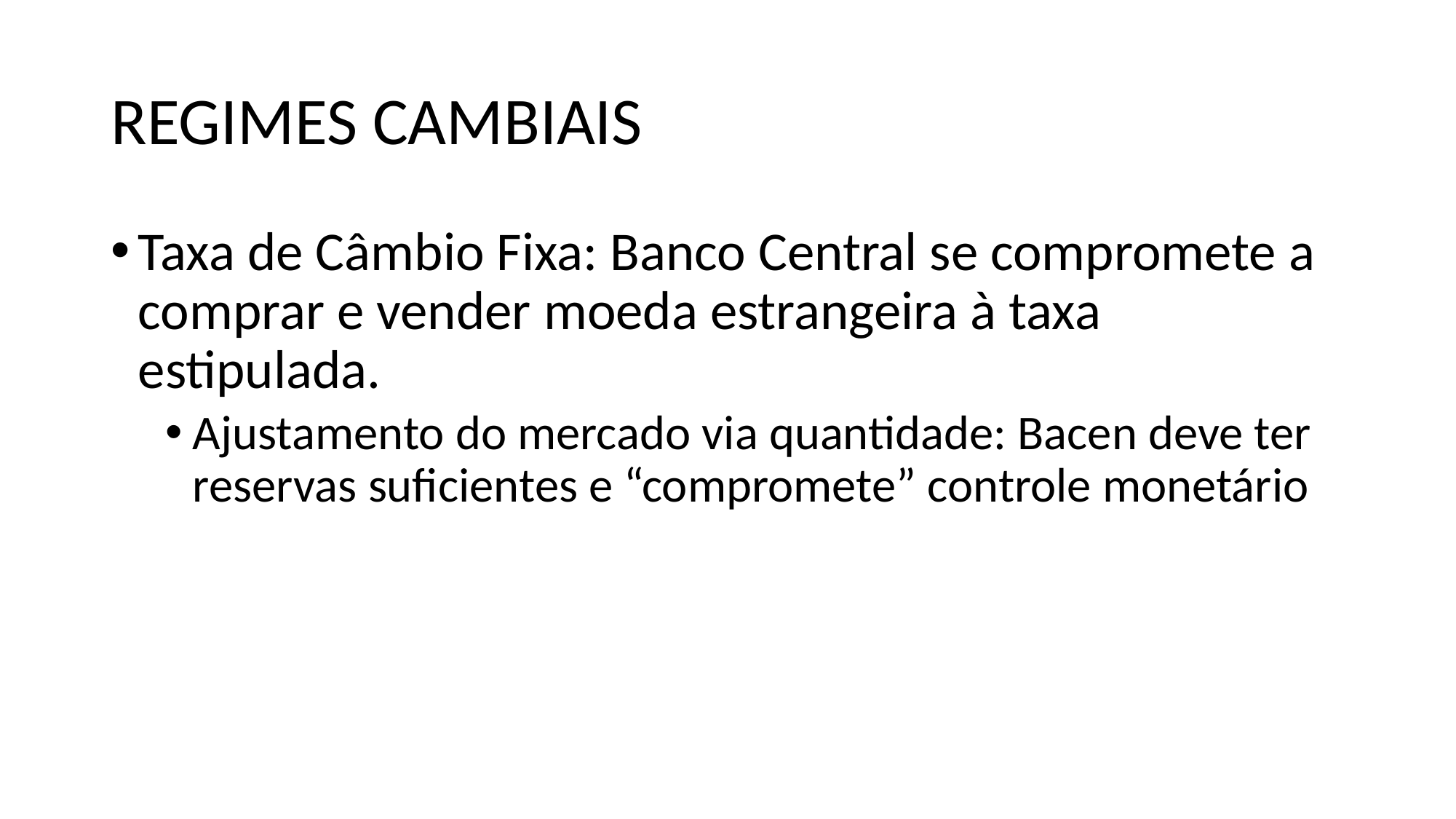

Taxa de Câmbio Fixa: Banco Central se compromete a comprar e vender moeda estrangeira à taxa estipulada.
Ajustamento do mercado via quantidade: Bacen deve ter reservas suficientes e “compromete” controle monetário
REGIMES CAMBIAIS